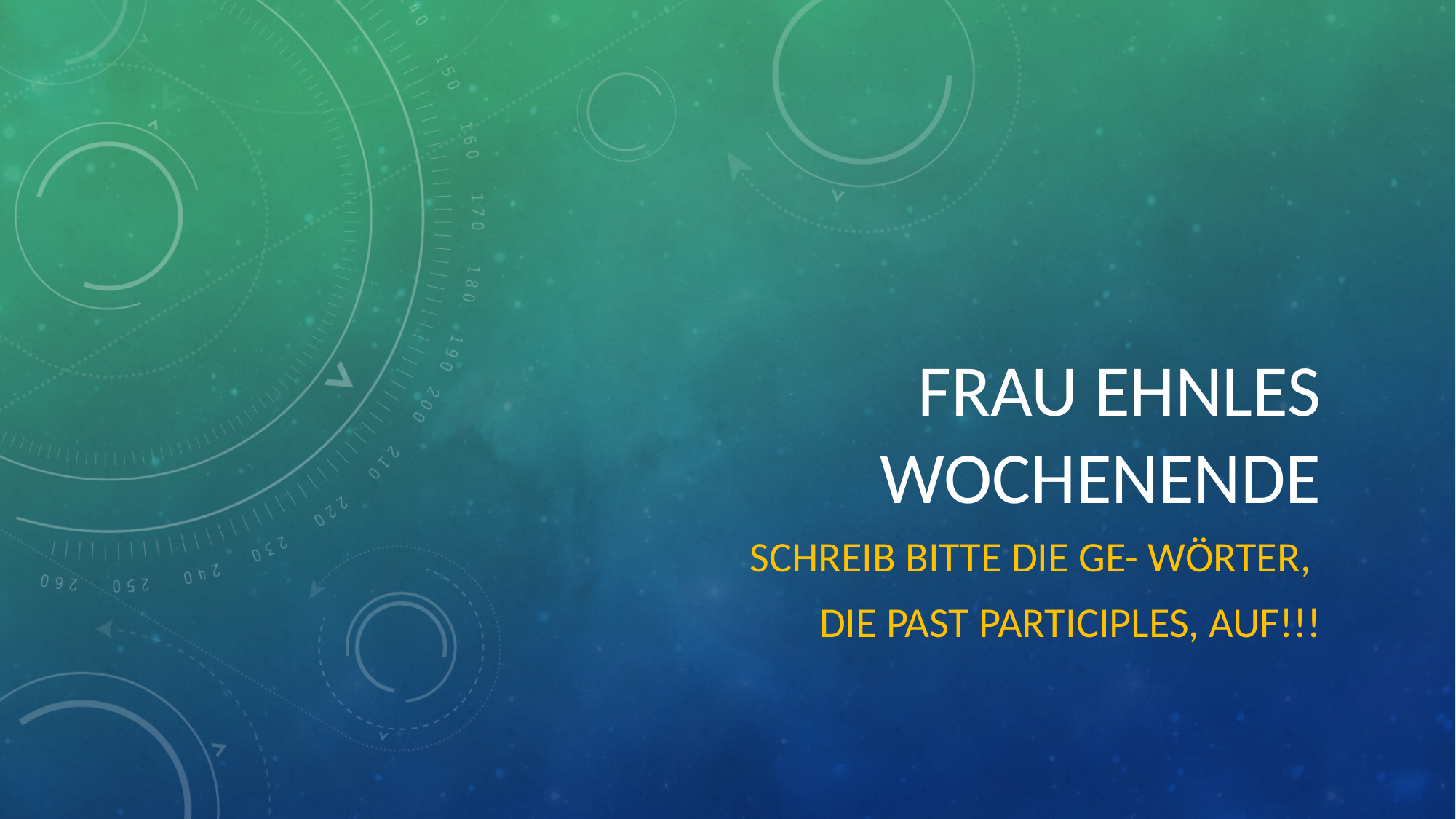

# Frau Ehnles Wochenende
Schreib bitte die ge- wörter,
die Past participles, auf!!!